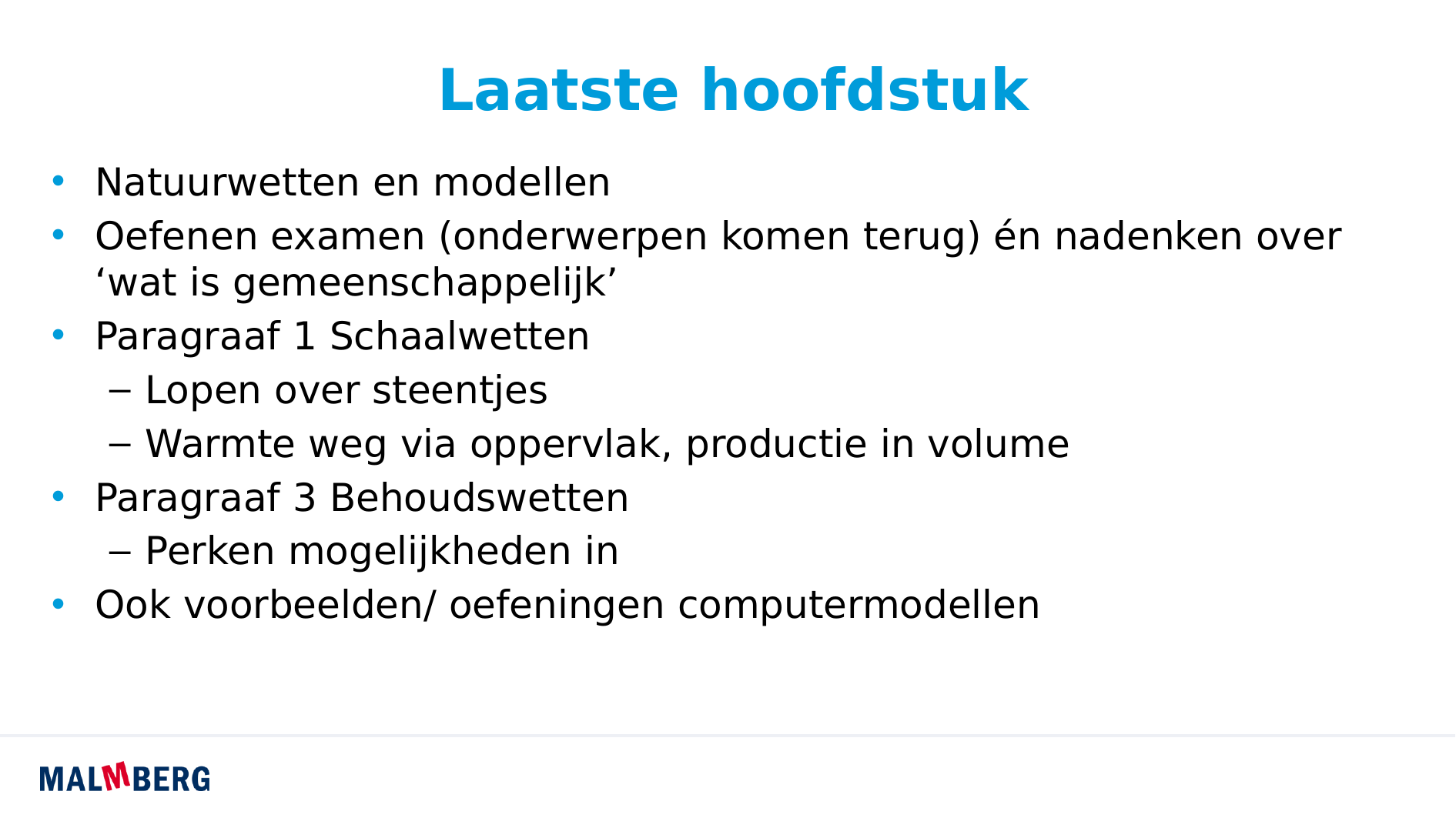

# Laatste hoofdstuk
Natuurwetten en modellen
Oefenen examen (onderwerpen komen terug) én nadenken over ‘wat is gemeenschappelijk’
Paragraaf 1 Schaalwetten
Lopen over steentjes
Warmte weg via oppervlak, productie in volume
Paragraaf 3 Behoudswetten
Perken mogelijkheden in
Ook voorbeelden/ oefeningen computermodellen